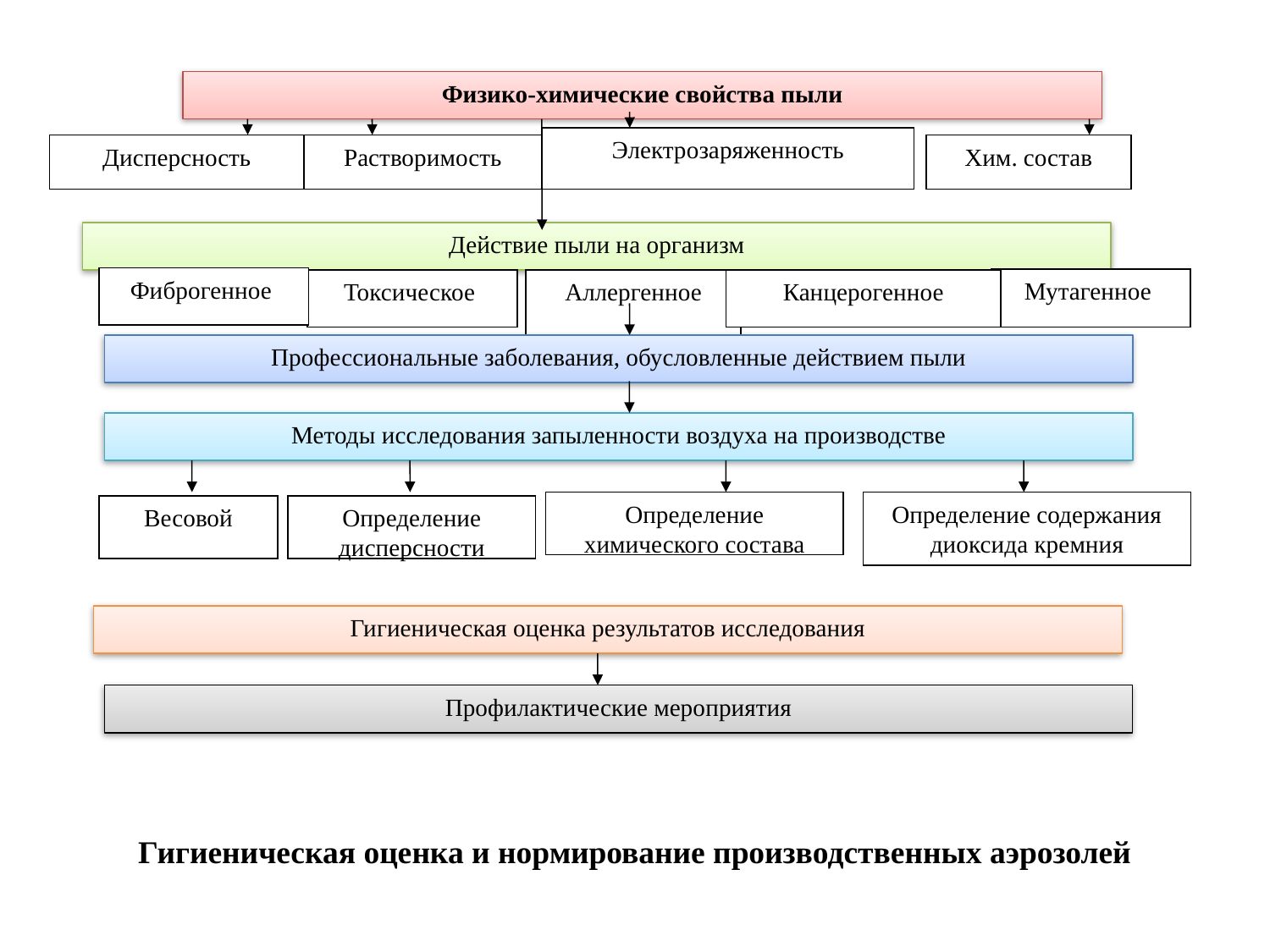

Гигиеническая оценка и нормирование производственных аэрозолей
Физико-химические свойства пыли

Электрозаряженность
Дисперсность
Растворимость
Хим. состав
Действие пыли на организм
Мутагенное
Токсическое
Аллергенное
Канцерогенное

Профессиональные заболевания, обусловленные действием пыли

Методы исследования запыленности воздуха на производстве

Определение химического состава
Определение содержания диоксида кремния
Весовой
Определение дисперсности
Гигиеническая оценка результатов исследования

Профилактические мероприятия
Фиброгенное